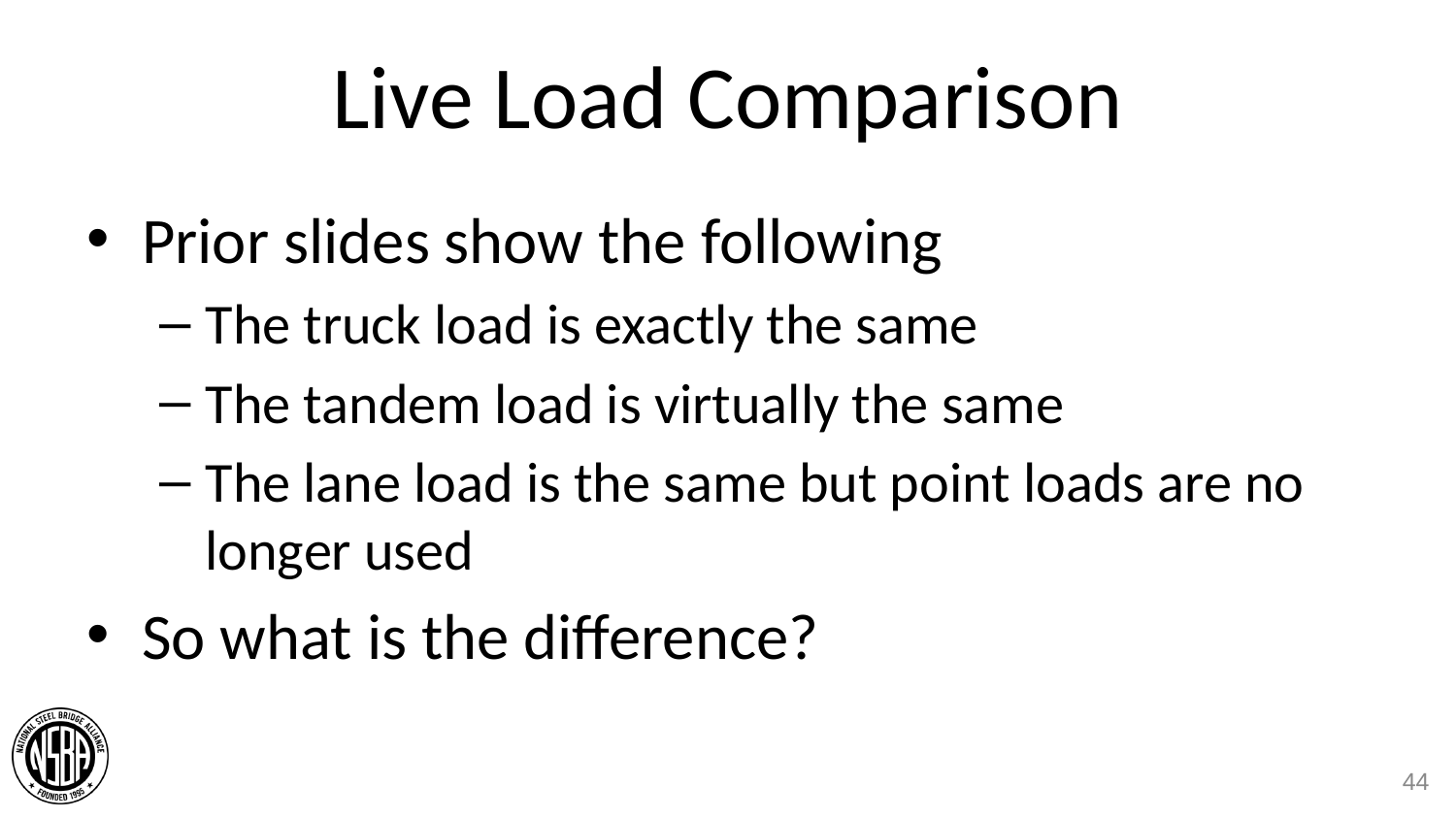

# Live Load Comparison
Prior slides show the following
The truck load is exactly the same
The tandem load is virtually the same
The lane load is the same but point loads are no longer used
So what is the difference?
44